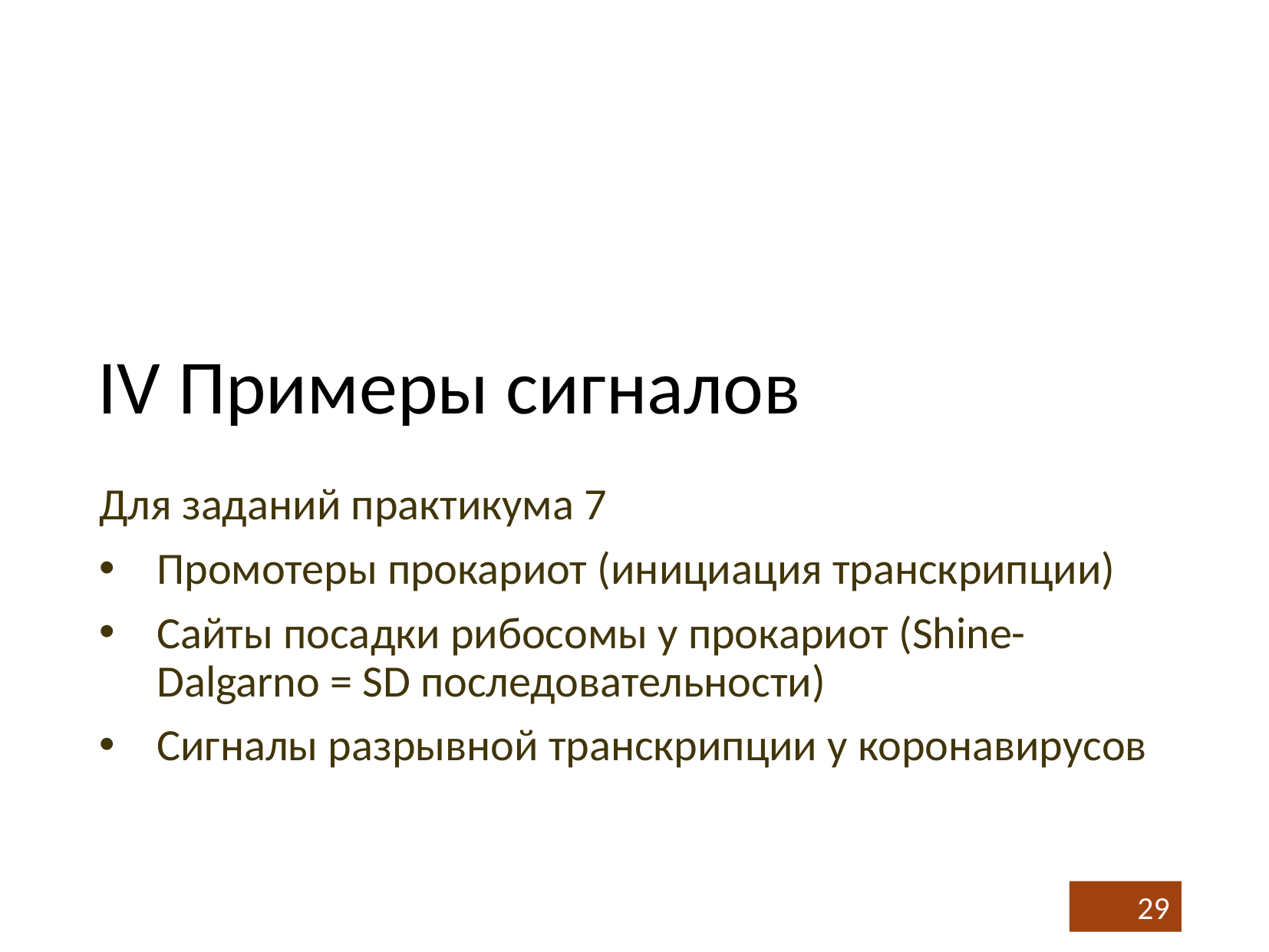

# IV Примеры сигналов
Для заданий практикума 7
Промотеры прокариот (инициация транскрипции)
Сайты посадки рибосомы у прокариот (Shine-Dalgarno = SD последовательности)
Сигналы разрывной транскрипции у коронавирусов

29